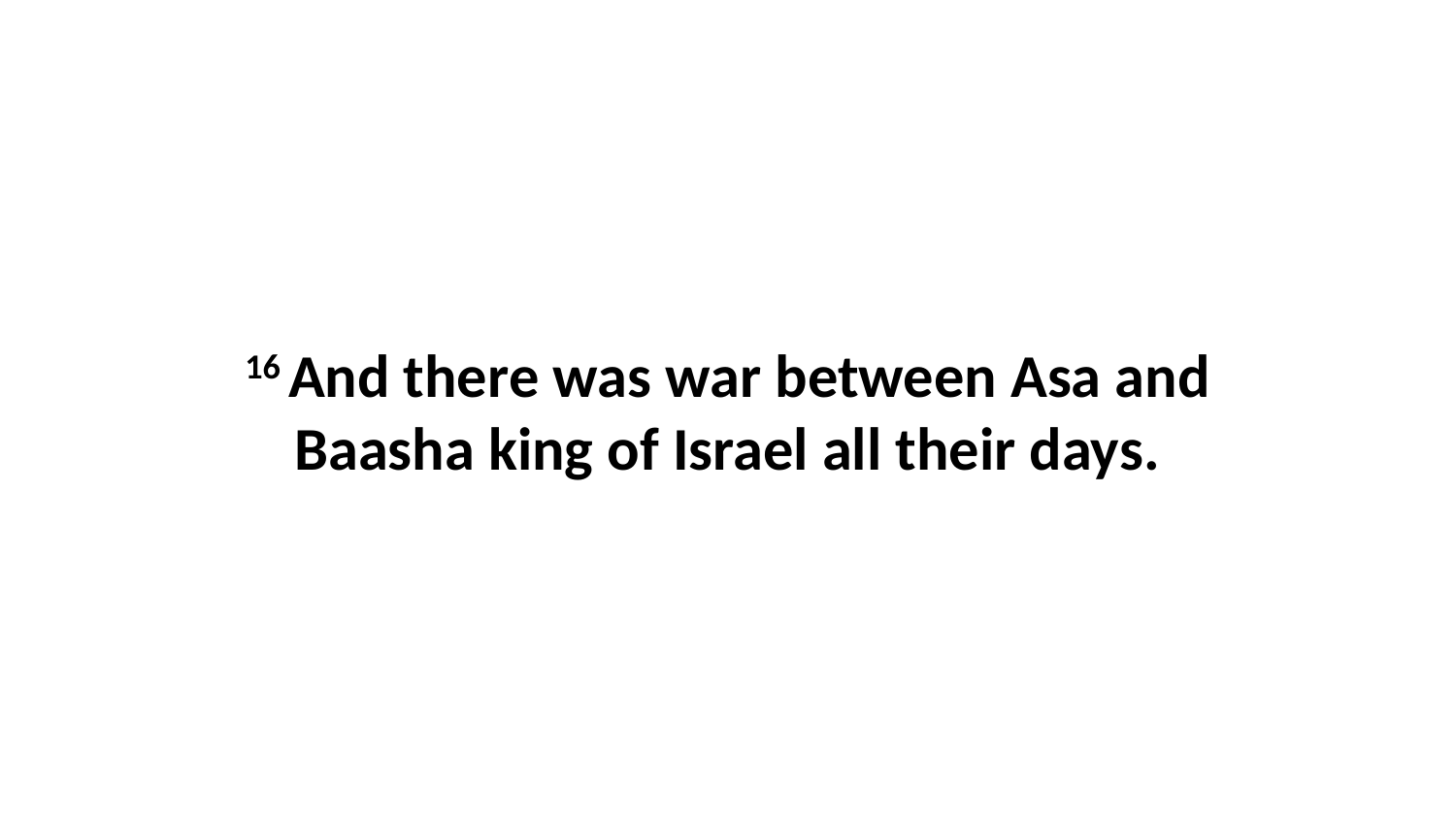

16 And there was war between Asa and Baasha king of Israel all their days.